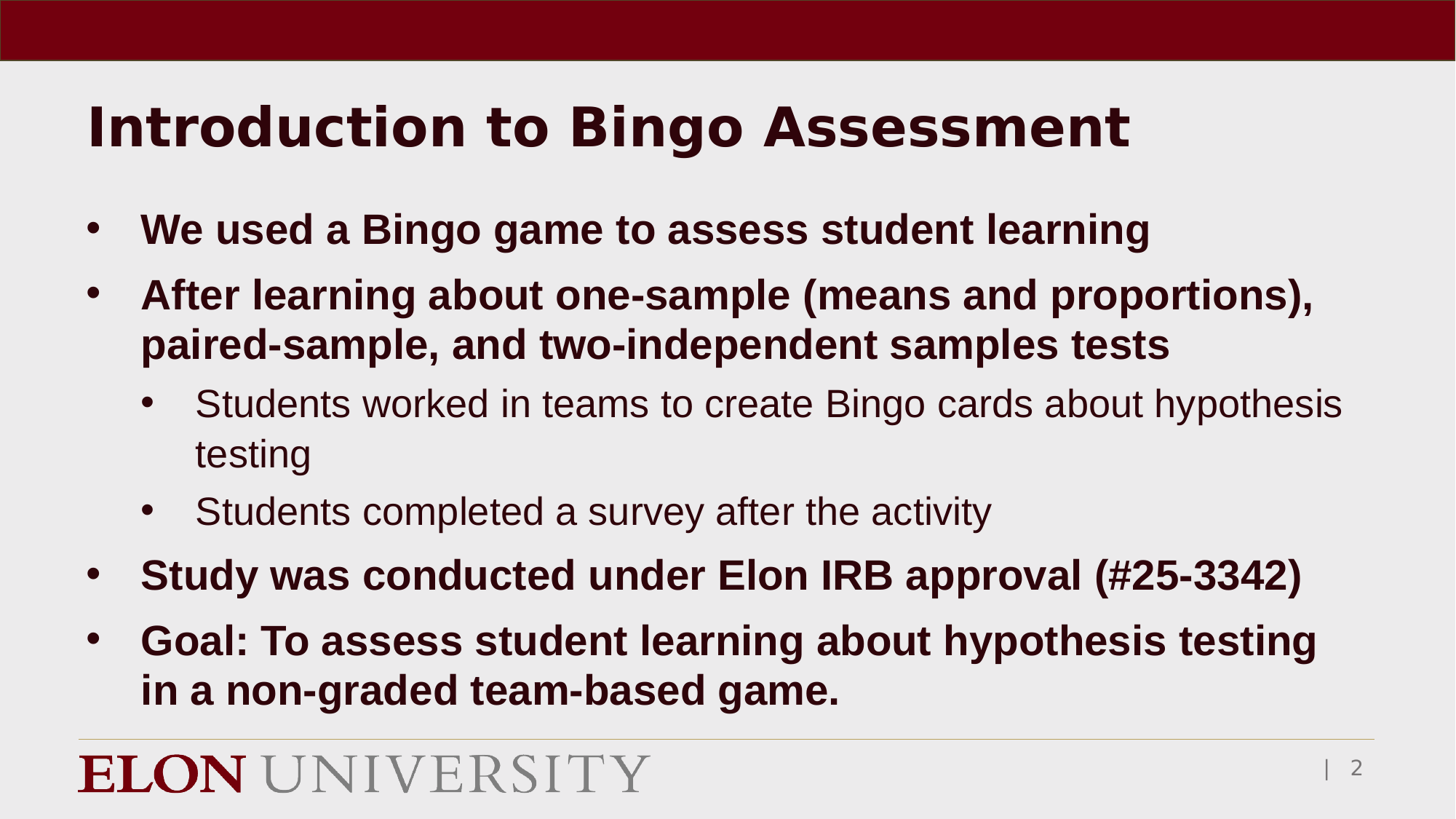

# Introduction to Bingo Assessment
We used a Bingo game to assess student learning
After learning about one-sample (means and proportions), paired-sample, and two-independent samples tests
Students worked in teams to create Bingo cards about hypothesis testing
Students completed a survey after the activity
Study was conducted under Elon IRB approval (#25-3342)
Goal: To assess student learning about hypothesis testing in a non-graded team-based game.
|   2